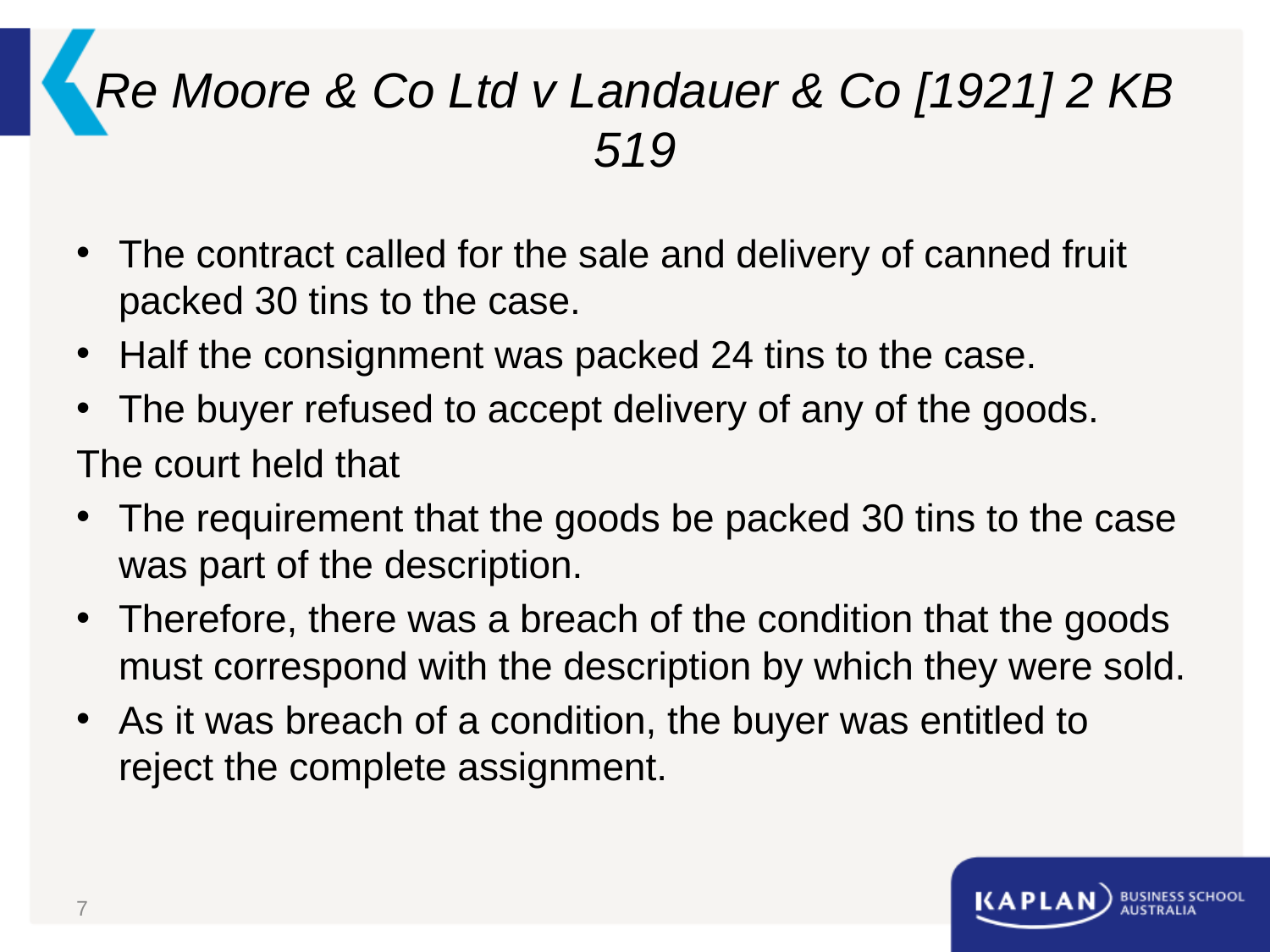

# Re Moore & Co Ltd v Landauer & Co [1921] 2 KB 519
The contract called for the sale and delivery of canned fruit packed 30 tins to the case.
Half the consignment was packed 24 tins to the case.
The buyer refused to accept delivery of any of the goods.
The court held that
The requirement that the goods be packed 30 tins to the case was part of the description.
Therefore, there was a breach of the condition that the goods must correspond with the description by which they were sold.
As it was breach of a condition, the buyer was entitled to reject the complete assignment.
7